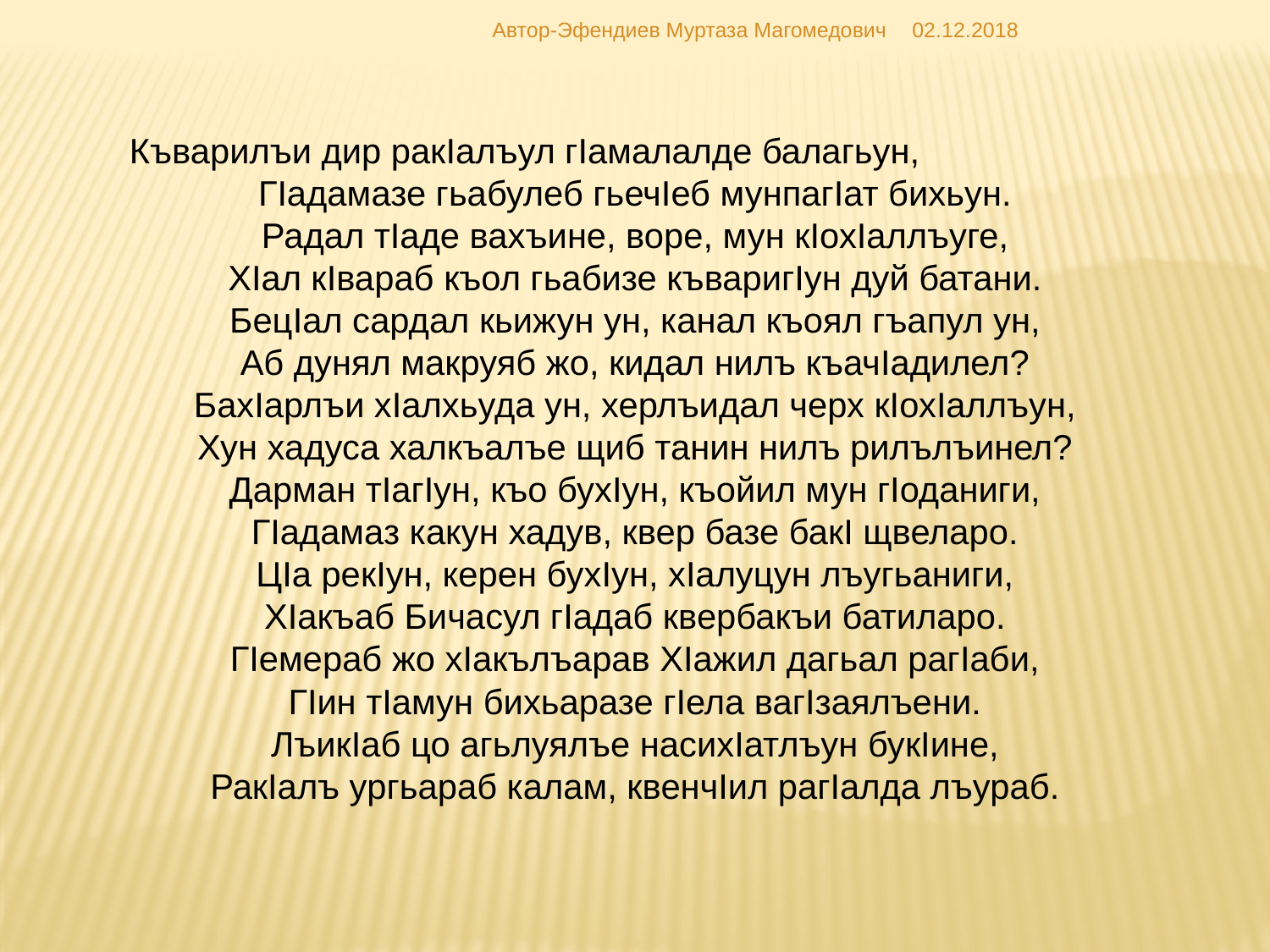

Автор-Эфендиев Муртаза Магомедович
02.12.2018
            Къварилъи дир ракIалъул гIамалалде балагьун,
ГIадамазе гьабулеб гьечIеб мунпагIат бихьун.
Радал тIаде вахъине, воре, мун кIохIаллъуге,
ХIал кIвараб къол гьабизе къваригIун дуй батани.
БецIал сардал кьижун ун, канал къоял гъапул ун,
Аб дунял макруяб жо, кидал нилъ къачIадилел?
БахIарлъи хIалхьуда ун, херлъидал черх кIохIаллъун,
Хун хадуса халкъалъе щиб танин нилъ рилълъинел?
Дарман тIагIун, къо бухIун, къойил мун гIоданиги,
ГIадамаз какун хадув, квер базе бакI щвеларо.
ЦIа рекIун, керен бухIун, хIалуцун лъугьаниги,
ХIакъаб Бичасул гIадаб квербакъи батиларо.
ГIемераб жо хIакълъарав ХIажил дагьал рагIаби,
ГIин тIамун бихьаразе гIела вагIзаялъени.
ЛъикIаб цо агьлуялъе насихIатлъун букIине,
РакIалъ ургьараб калам, квенчIил рагIалда лъураб.